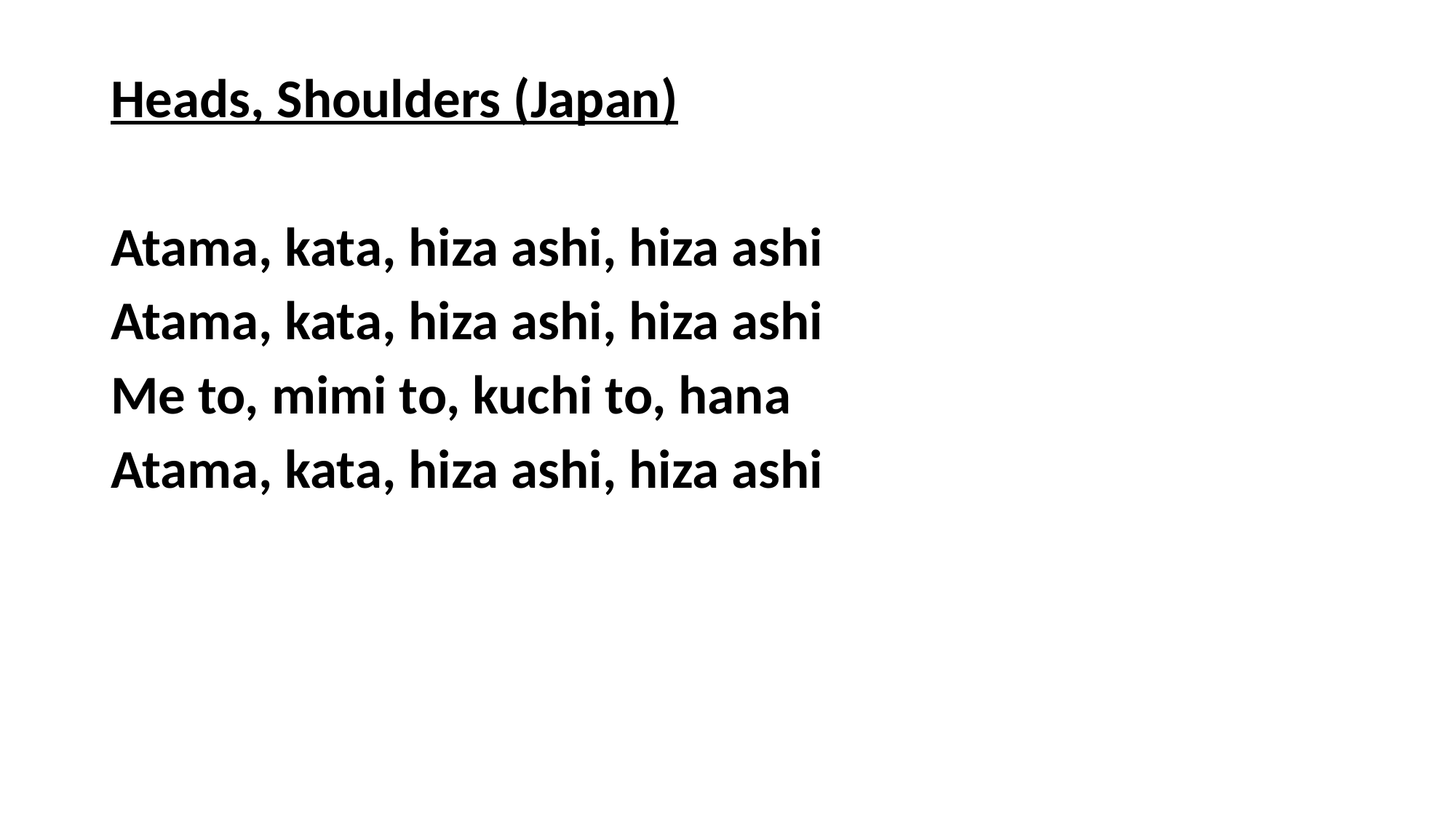

Heads, Shoulders (Japan)

Atama, kata, hiza ashi, hiza ashi
Atama, kata, hiza ashi, hiza ashi
Me to, mimi to, kuchi to, hana
Atama, kata, hiza ashi, hiza ashi